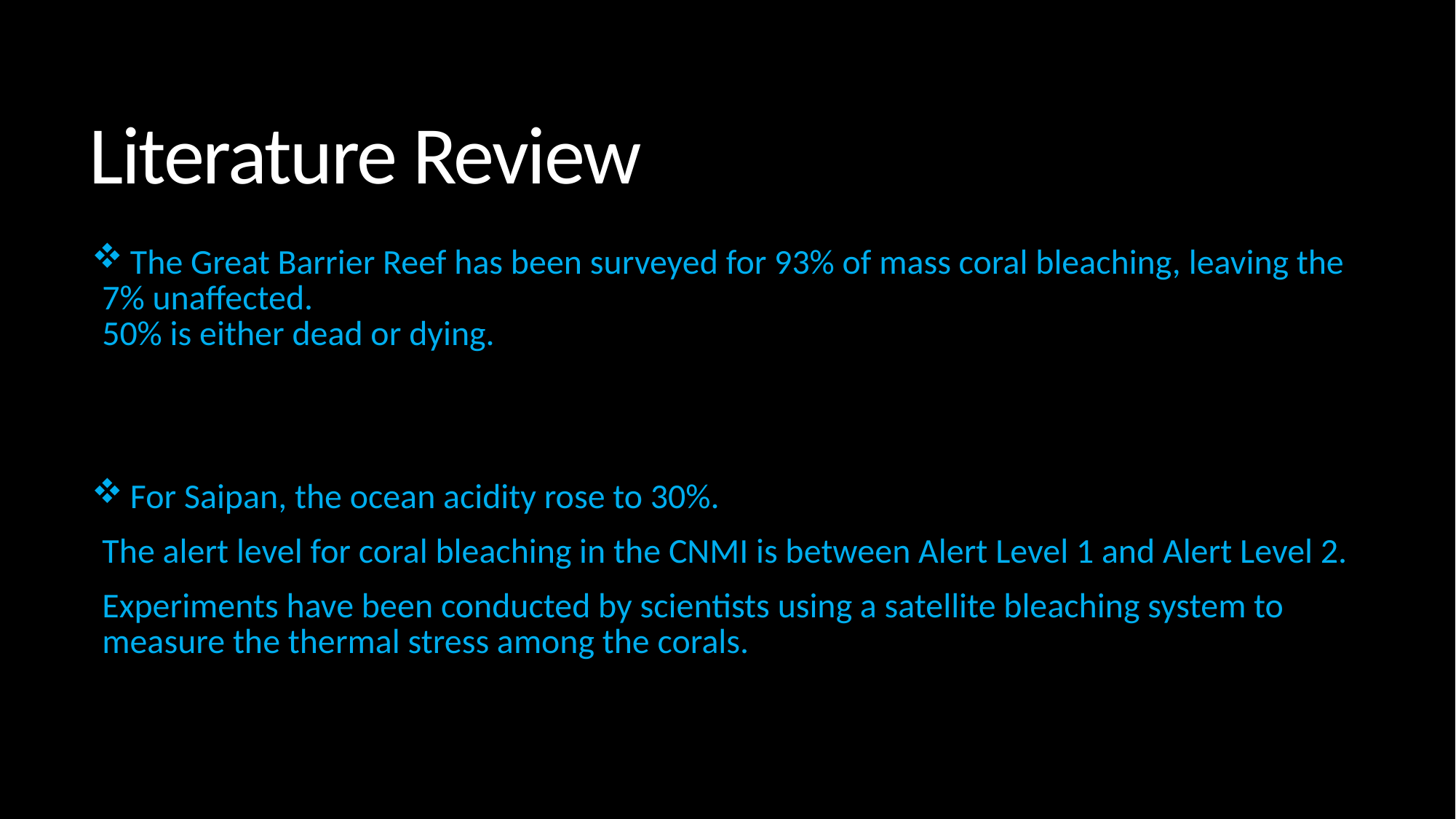

# Literature Review
 The Great Barrier Reef has been surveyed for 93% of mass coral bleaching, leaving the 7% unaffected.
50% is either dead or dying.

 For Saipan, the ocean acidity rose to 30%.
The alert level for coral bleaching in the CNMI is between Alert Level 1 and Alert Level 2.
Experiments have been conducted by scientists using a satellite bleaching system to measure the thermal stress among the corals.